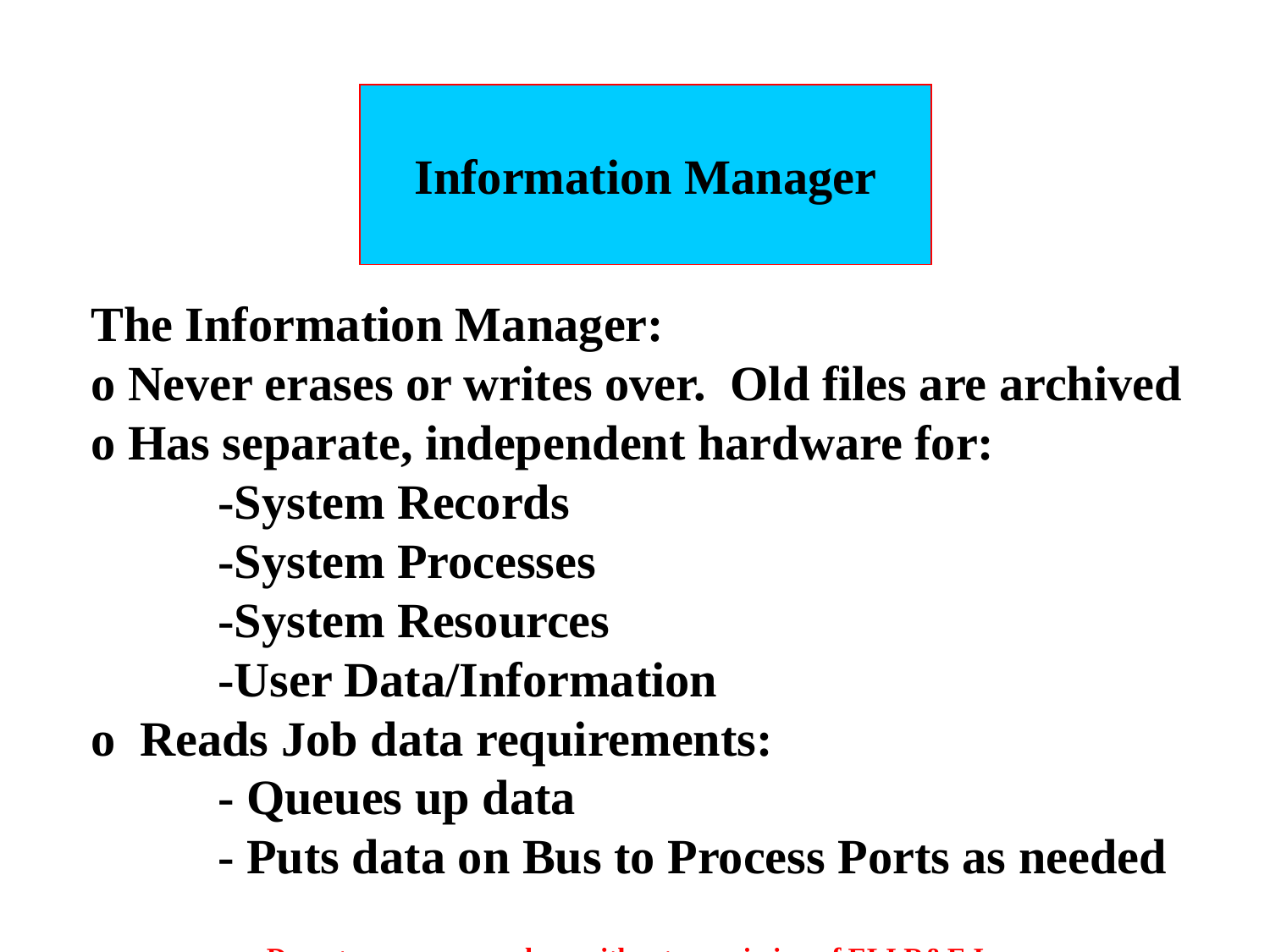

Information Manager
The Information Manager:
o Never erases or writes over.  Old files are archived
o Has separate, independent hardware for:
	-System Records
	-System Processes
	-System Resources
	-User Data/Information
o  Reads Job data requirements:
	- Queues up data
	- Puts data on Bus to Process Ports as needed
Do not copy or reproduce without permission of ELI R&E Inc.